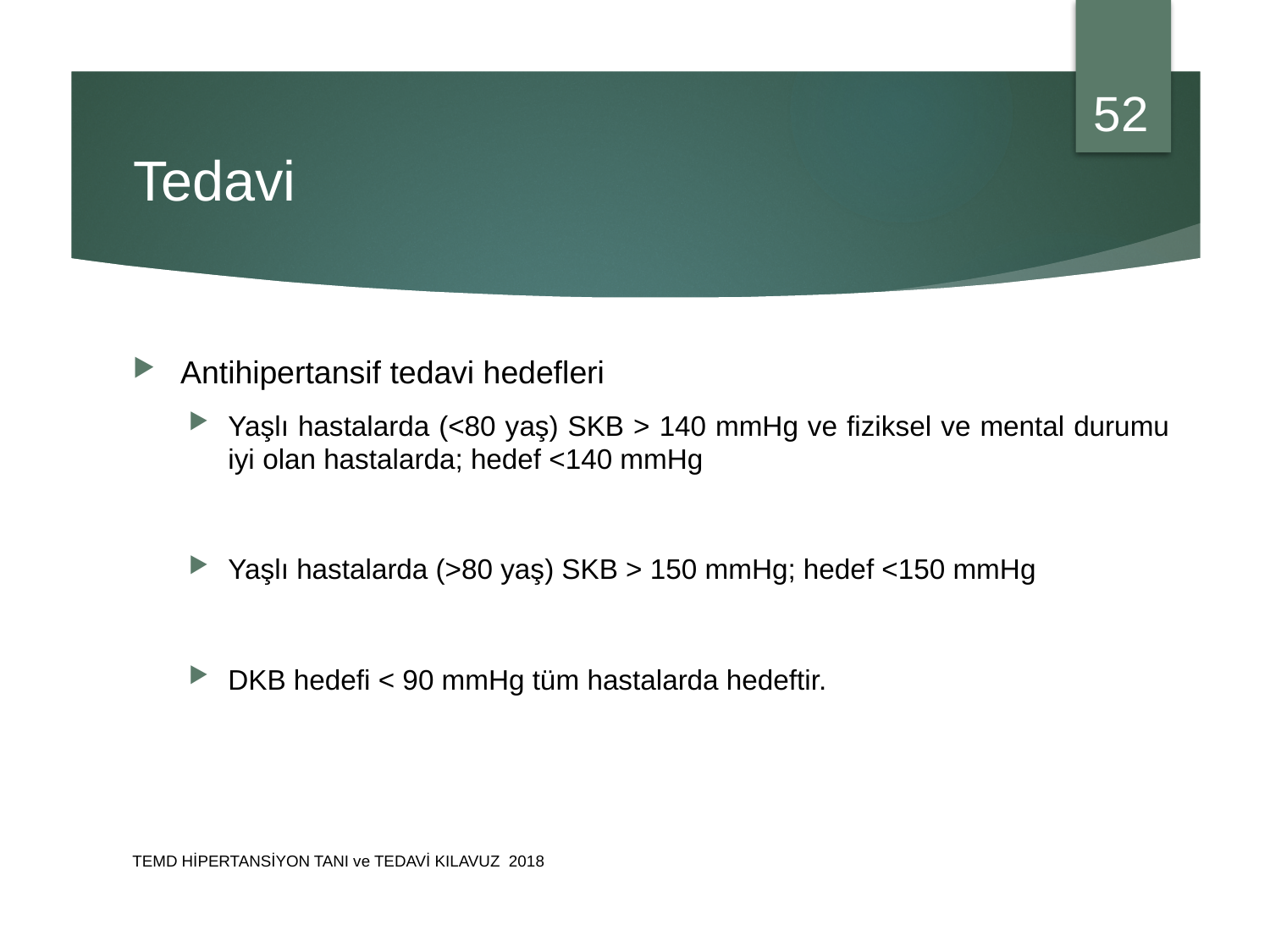

52
# Tedavi
Antihipertansif tedavi hedefleri
Yaşlı hastalarda (<80 yaş) SKB > 140 mmHg ve fiziksel ve mental durumu iyi olan hastalarda; hedef <140 mmHg

Yaşlı hastalarda (>80 yaş) SKB > 150 mmHg; hedef <150 mmHg

DKB hedefi < 90 mmHg tüm hastalarda hedeftir.

TEMD HİPERTANSİYON TANI ve TEDAVİ KILAVUZ  2018